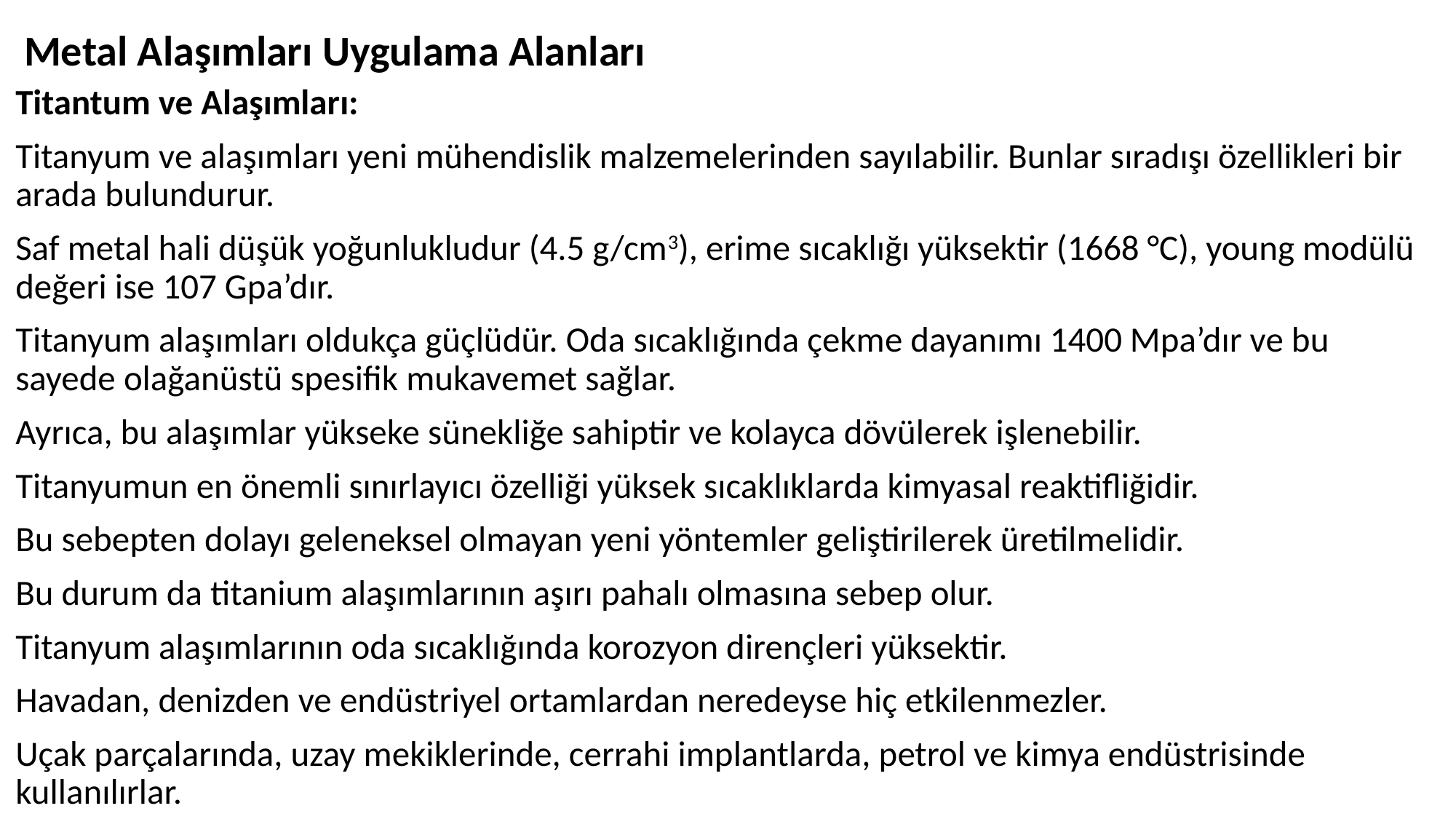

# Metal Alaşımları Uygulama Alanları
Titantum ve Alaşımları:
Titanyum ve alaşımları yeni mühendislik malzemelerinden sayılabilir. Bunlar sıradışı özellikleri bir arada bulundurur.
Saf metal hali düşük yoğunlukludur (4.5 g/cm3), erime sıcaklığı yüksektir (1668 °C), young modülü değeri ise 107 Gpa’dır.
Titanyum alaşımları oldukça güçlüdür. Oda sıcaklığında çekme dayanımı 1400 Mpa’dır ve bu sayede olağanüstü spesifik mukavemet sağlar.
Ayrıca, bu alaşımlar yükseke sünekliğe sahiptir ve kolayca dövülerek işlenebilir.
Titanyumun en önemli sınırlayıcı özelliği yüksek sıcaklıklarda kimyasal reaktifliğidir.
Bu sebepten dolayı geleneksel olmayan yeni yöntemler geliştirilerek üretilmelidir.
Bu durum da titanium alaşımlarının aşırı pahalı olmasına sebep olur.
Titanyum alaşımlarının oda sıcaklığında korozyon dirençleri yüksektir.
Havadan, denizden ve endüstriyel ortamlardan neredeyse hiç etkilenmezler.
Uçak parçalarında, uzay mekiklerinde, cerrahi implantlarda, petrol ve kimya endüstrisinde kullanılırlar.